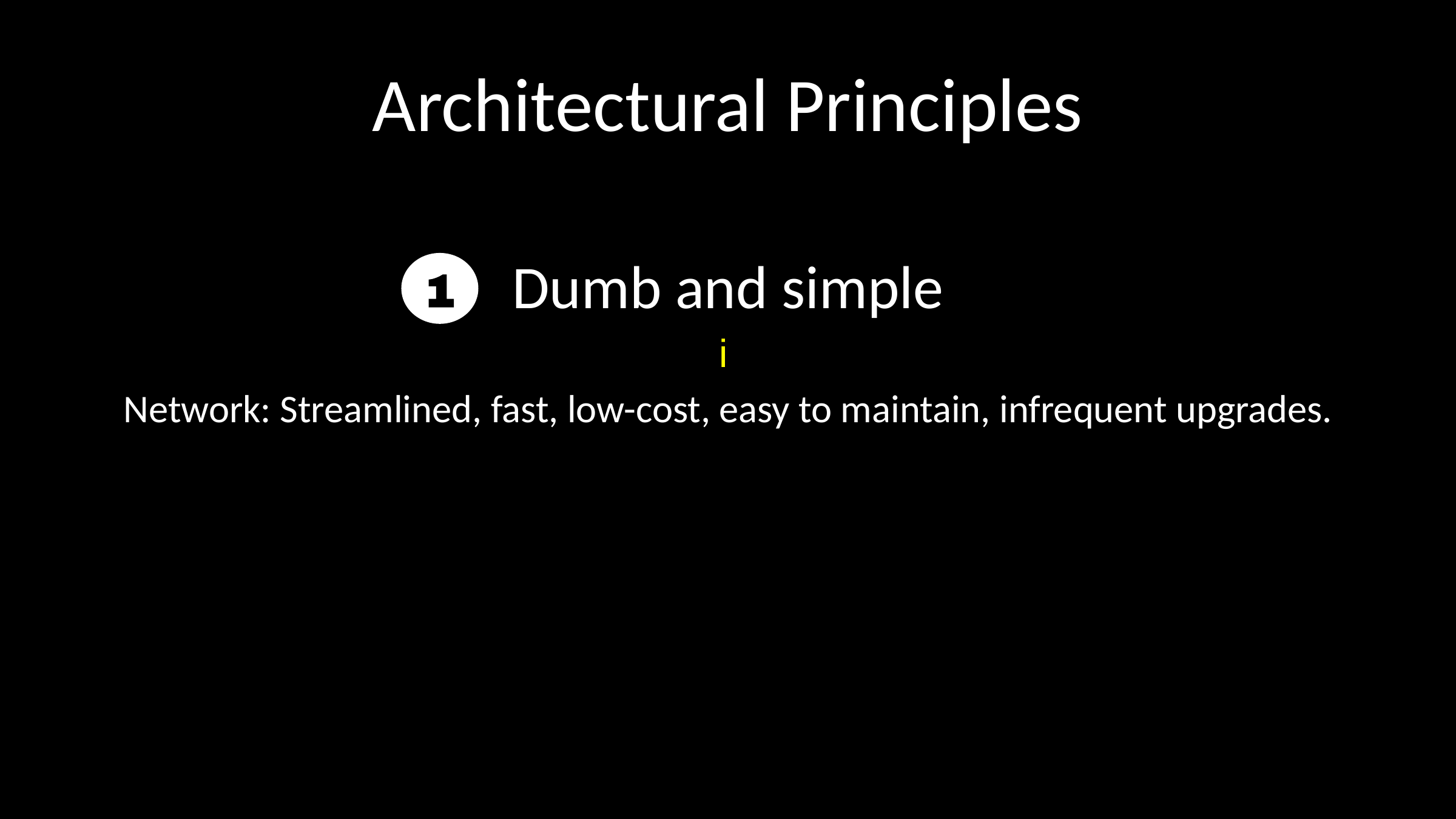

# Architectural Principles
Dumb and simple
i
Network: Streamlined, fast, low-cost, easy to maintain, infrequent upgrades.
1